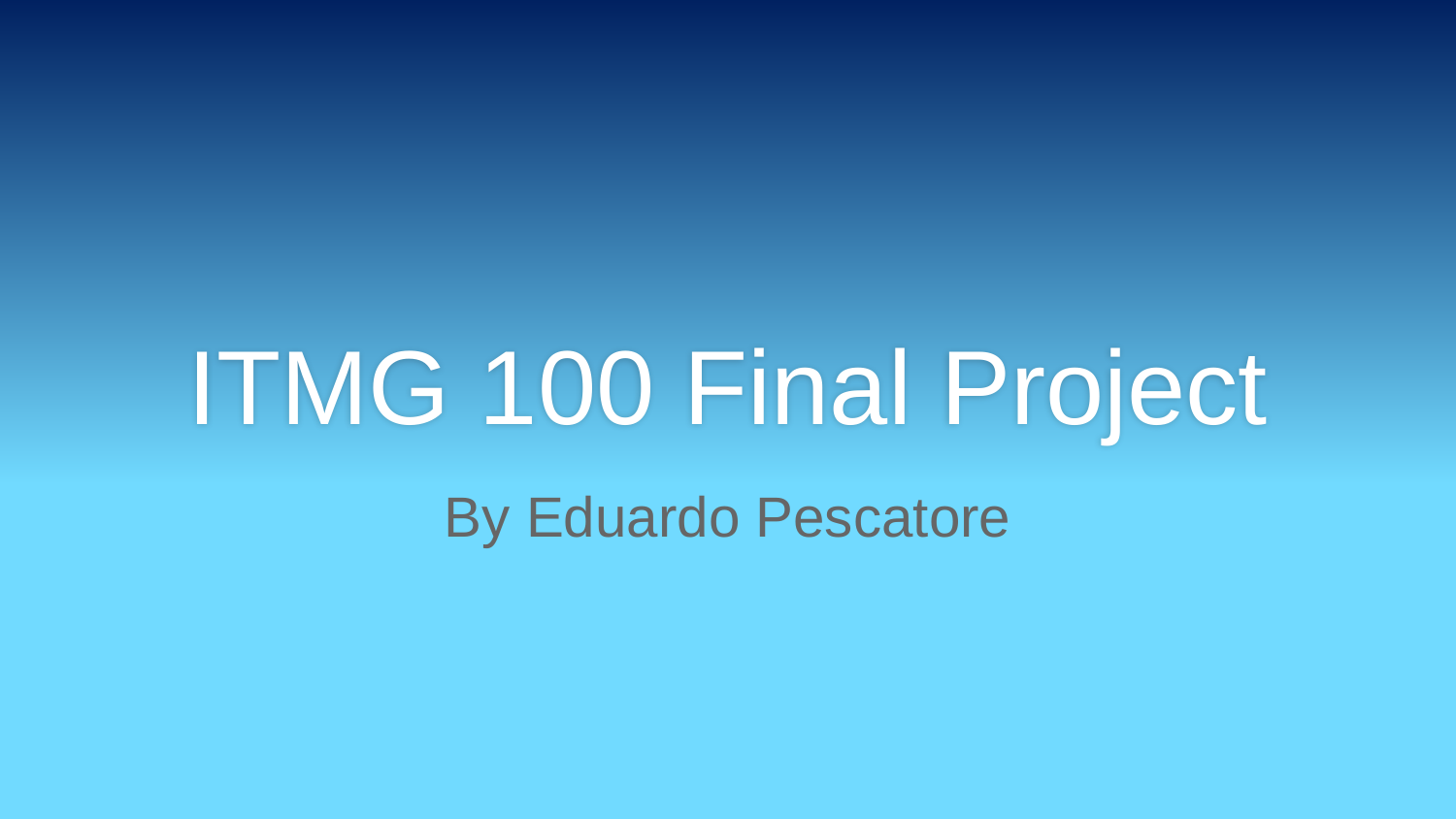

# ITMG 100 Final Project
By Eduardo Pescatore